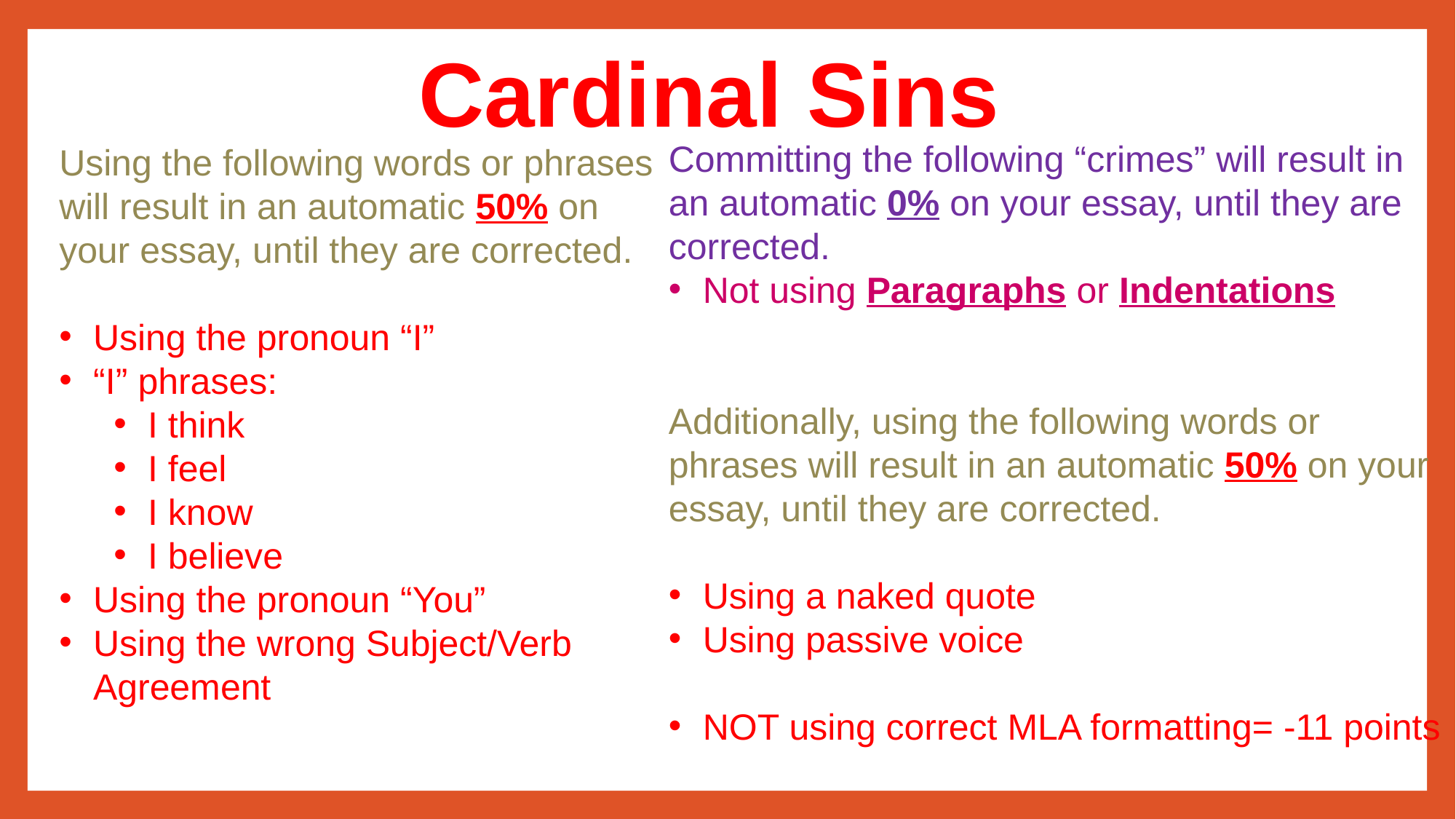

# Cardinal Sins
Committing the following “crimes” will result in an automatic 0% on your essay, until they are corrected.
Not using Paragraphs or Indentations

Additionally, using the following words or phrases will result in an automatic 50% on your essay, until they are corrected.

Using a naked quote
Using passive voice

NOT using correct MLA formatting= -11 points

Using the following words or phrases will result in an automatic 50% on your essay, until they are corrected.

Using the pronoun “I”
“I” phrases:
I think
I feel
I know
I believe
Using the pronoun “You”
Using the wrong Subject/Verb Agreement